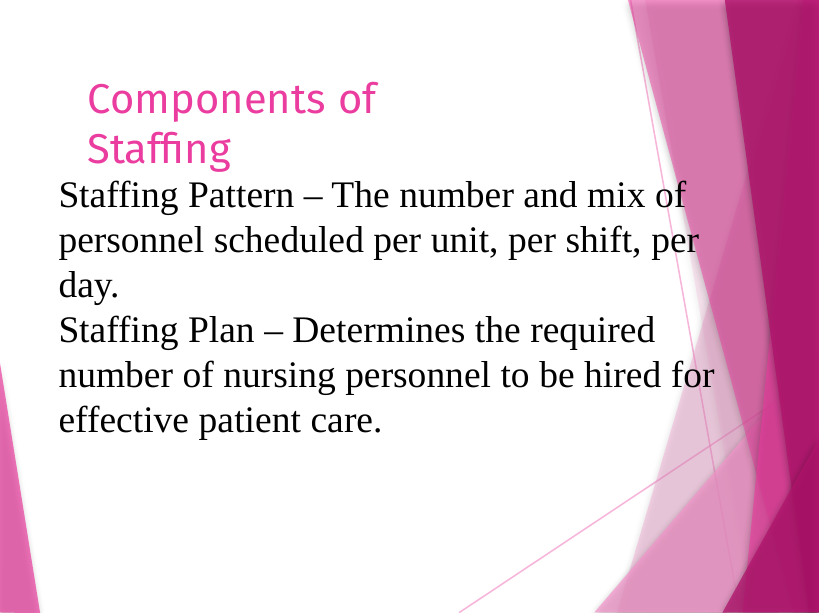

# Components of Staffing
Staffing Pattern – The number and mix of personnel scheduled per unit, per shift, per day.
Staffing Plan – Determines the required number of nursing personnel to be hired for effective patient care.